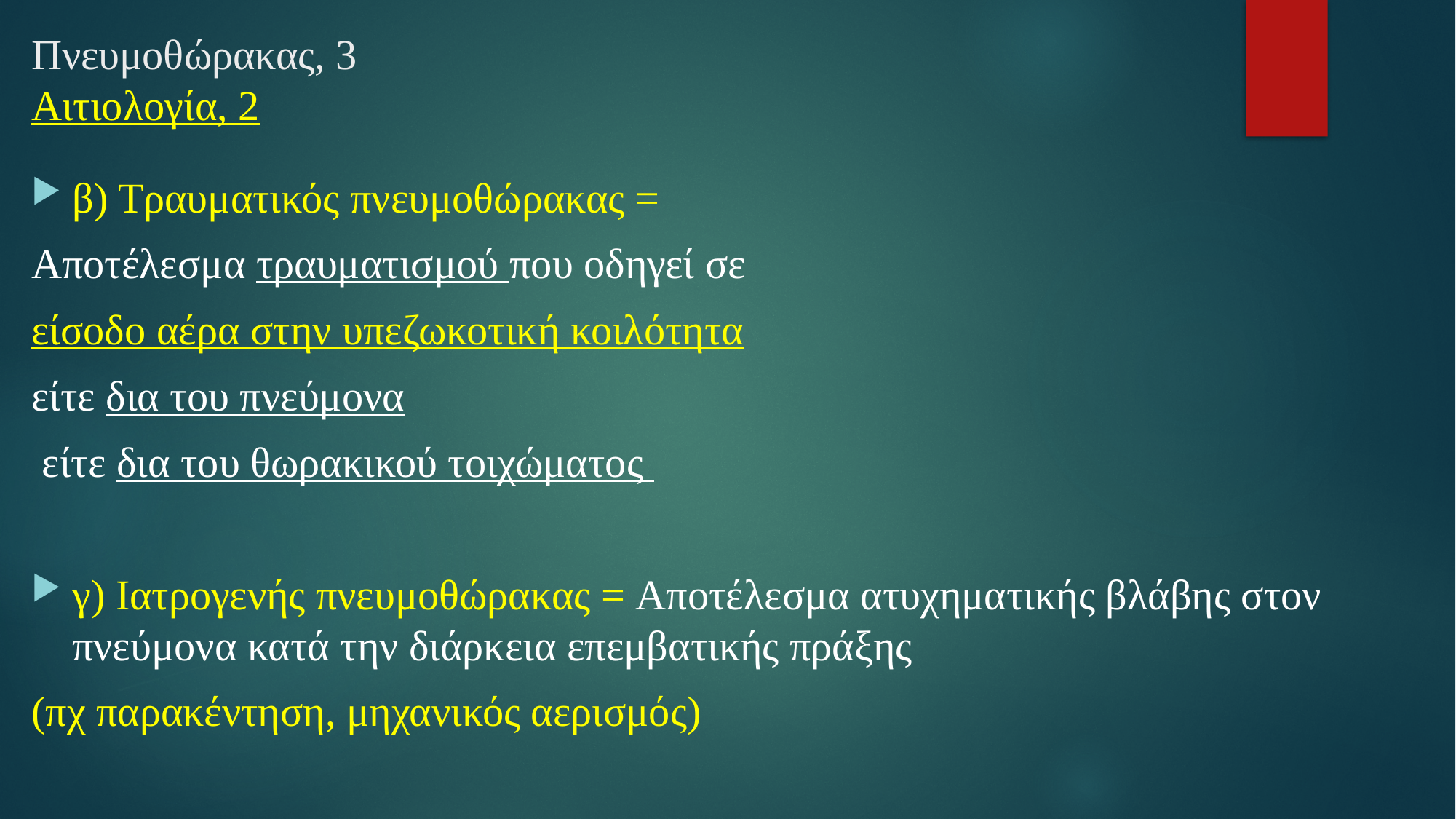

# Πνευμοθώρακας, 3 Αιτιολογία, 2
β) Τραυματικός πνευμοθώρακας =
Αποτέλεσμα τραυματισμού που οδηγεί σε
είσοδο αέρα στην υπεζωκοτική κοιλότητα
είτε δια του πνεύμονα
 είτε δια του θωρακικού τοιχώματος

γ) Ιατρογενής πνευμοθώρακας = Αποτέλεσμα ατυχηματικής βλάβης στον πνεύμονα κατά την διάρκεια επεμβατικής πράξης
(πχ παρακέντηση, μηχανικός αερισμός)